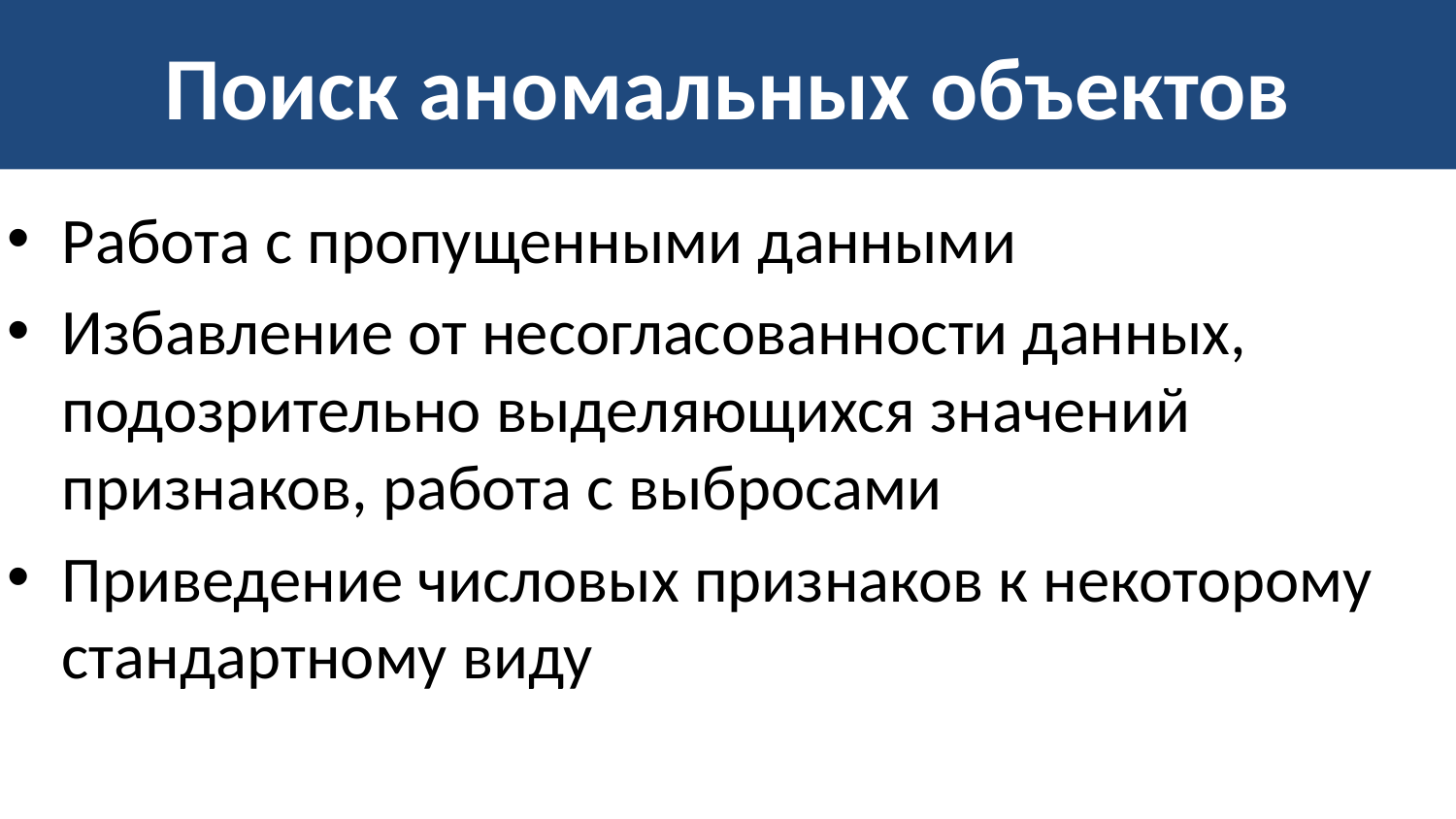

# Поиск аномальных объектов
Работа с пропущенными данными
Избавление от несогласованности данных, подозрительно выделяющихся значений признаков, работа с выбросами
Приведение числовых признаков к некоторому стандартному виду